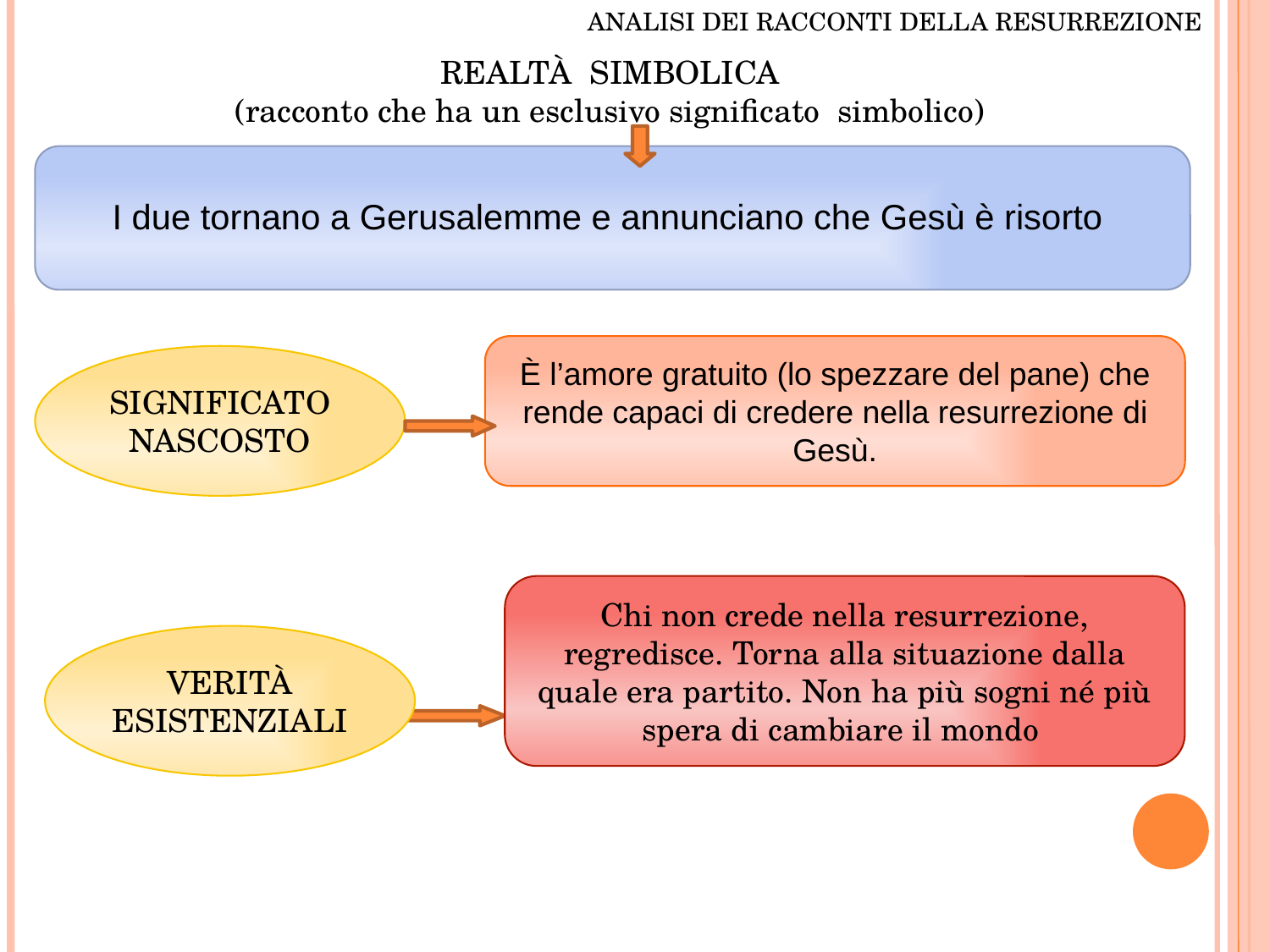

ANALISI DEI RACCONTI DELLA RESURREZIONE
REALTÀ  SIMBOLICA
(racconto che ha un esclusivo significato  simbolico)

I due tornano a Gerusalemme e annunciano che Gesù è risorto
È l’amore gratuito (lo spezzare del pane) che rende capaci di credere nella resurrezione di Gesù.
SIGNIFICATO NASCOSTO

Chi non crede nella resurrezione, regredisce. Torna alla situazione dalla quale era partito. Non ha più sogni né più spera di cambiare il mondo

VERITÀ ESISTENZIALI